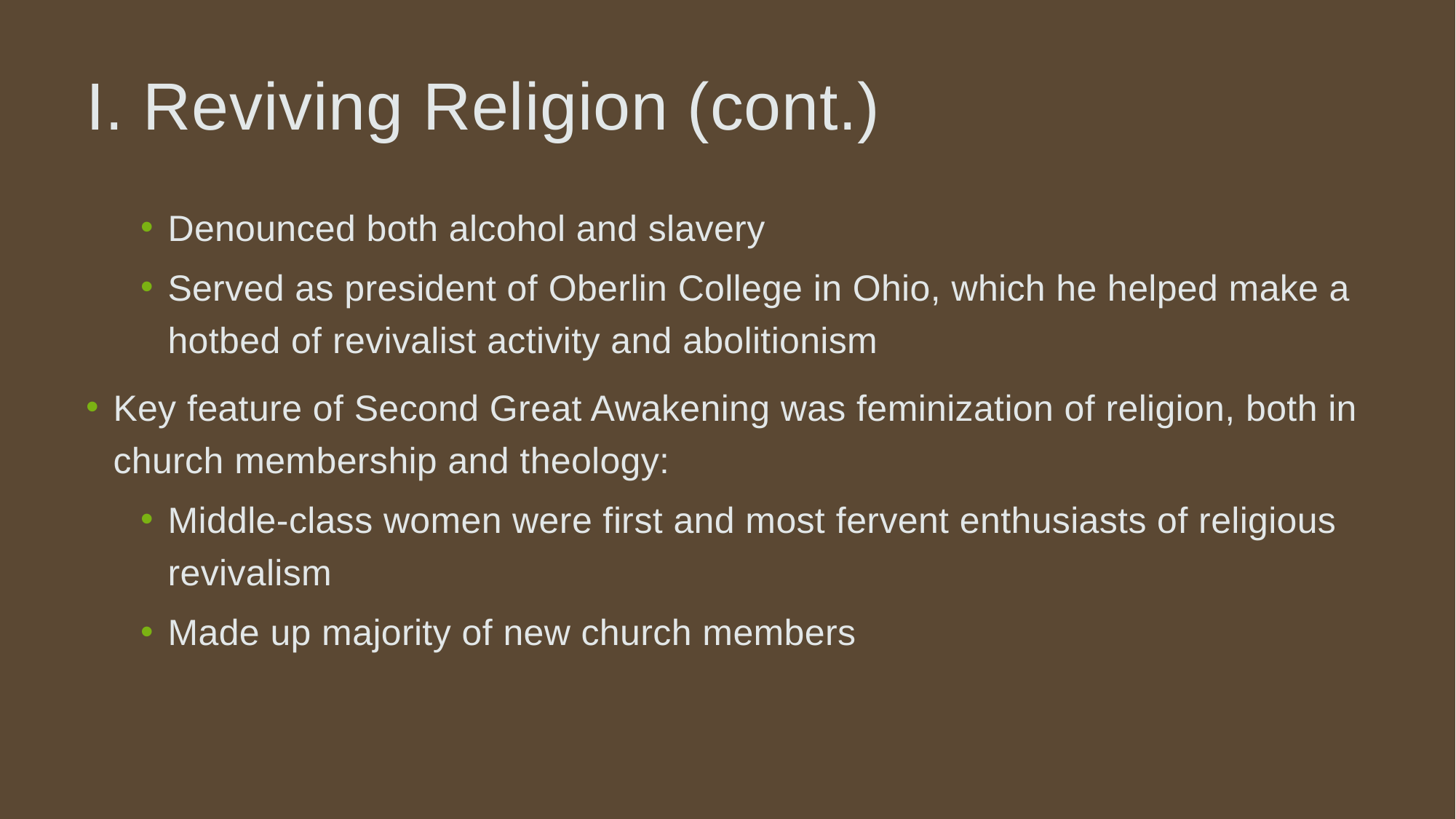

# I. Reviving Religion (cont.)
Denounced both alcohol and slavery
Served as president of Oberlin College in Ohio, which he helped make a hotbed of revivalist activity and abolitionism
Key feature of Second Great Awakening was feminization of religion, both in church membership and theology:
Middle-class women were first and most fervent enthusiasts of religious revivalism
Made up majority of new church members